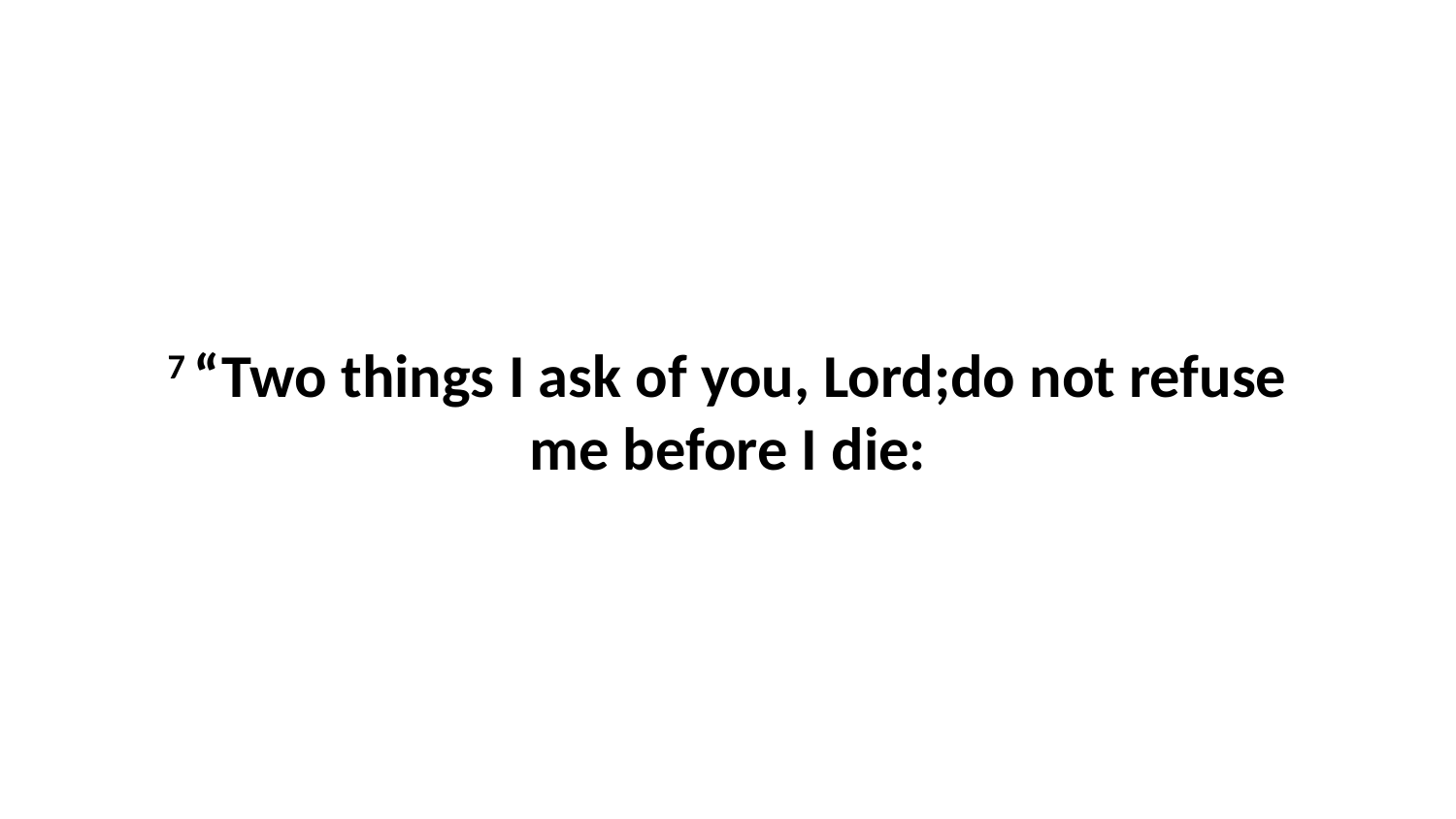

7 “Two things I ask of you, Lord;do not refuse me before I die: